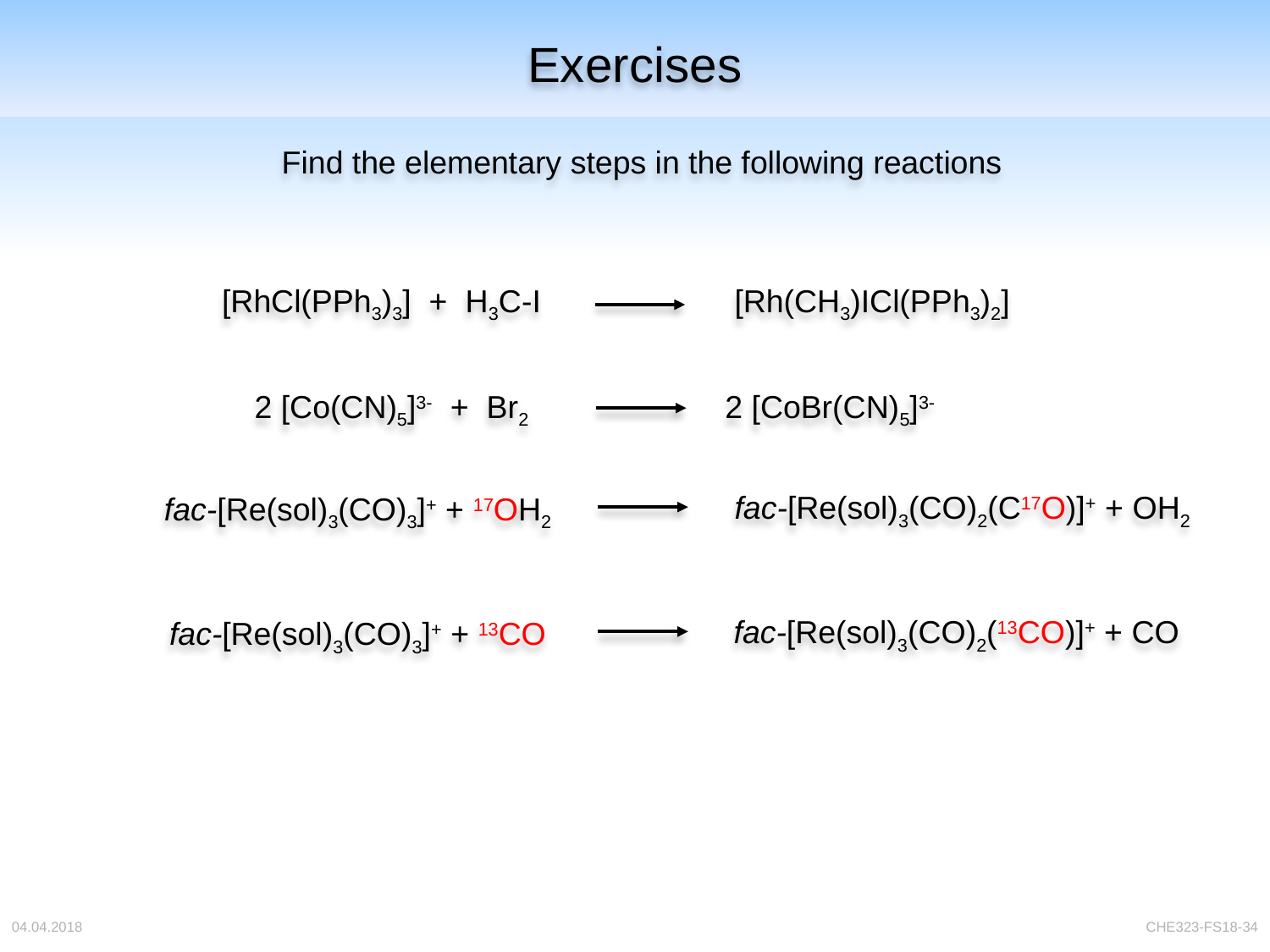

# Exercises
Find the elementary steps in the following reactions
[RhCl(PPh3)3]  +  H3C-I
[Rh(CH3)ICl(PPh3)2]
2 [Co(CN)5]3-  +  Br2
2 [CoBr(CN)5]3-
fac-[Re(sol)3(CO)2(C17O)]+ + OH2
fac-[Re(sol)3(CO)3]+ + 17OH2
fac-[Re(sol)3(CO)2(13CO)]+ + CO
fac-[Re(sol)3(CO)3]+ + 13CO
04.04.2018
CHE323-FS18-34